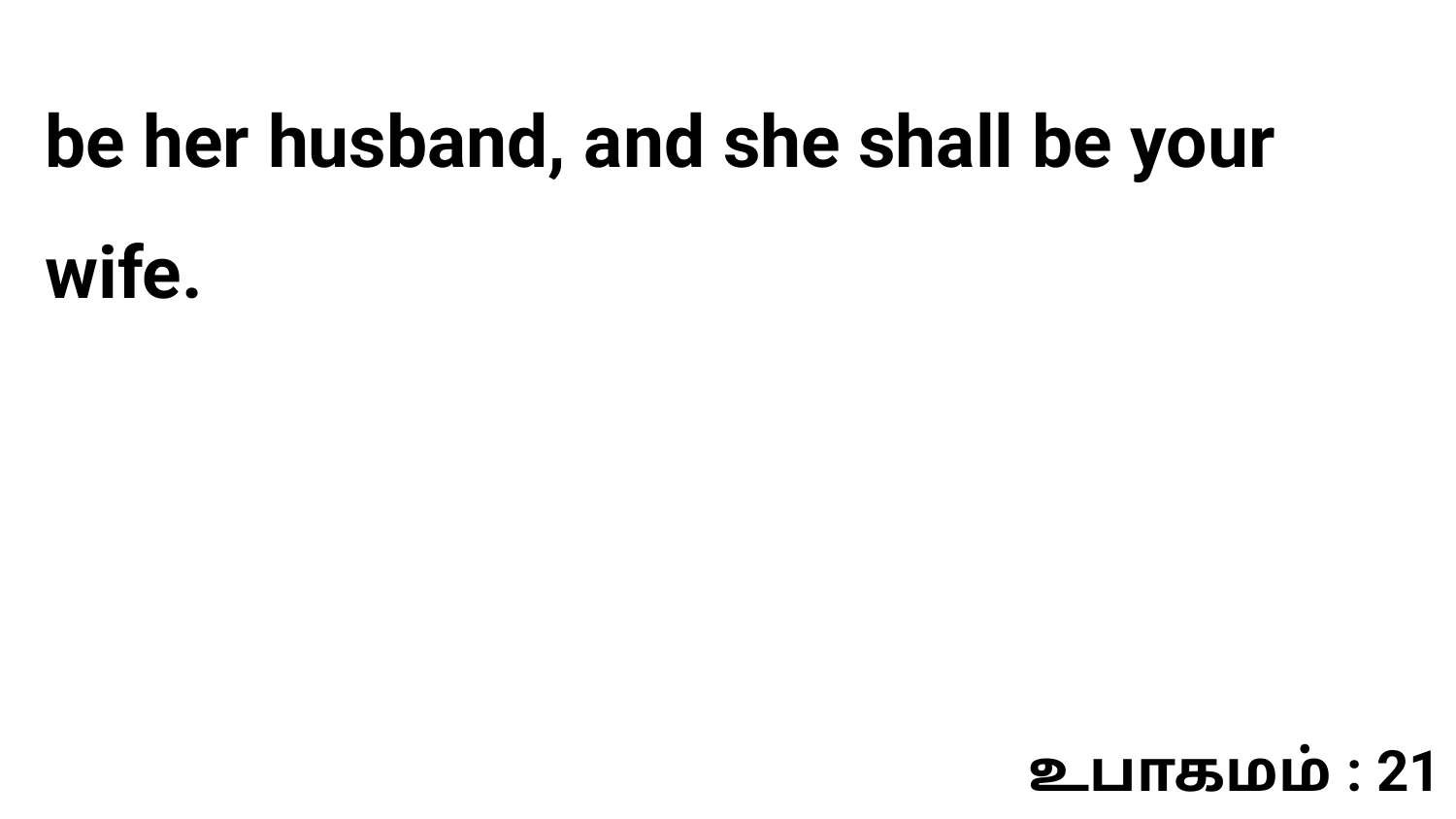

be her husband, and she shall be your wife.
உபாகமம் : 21